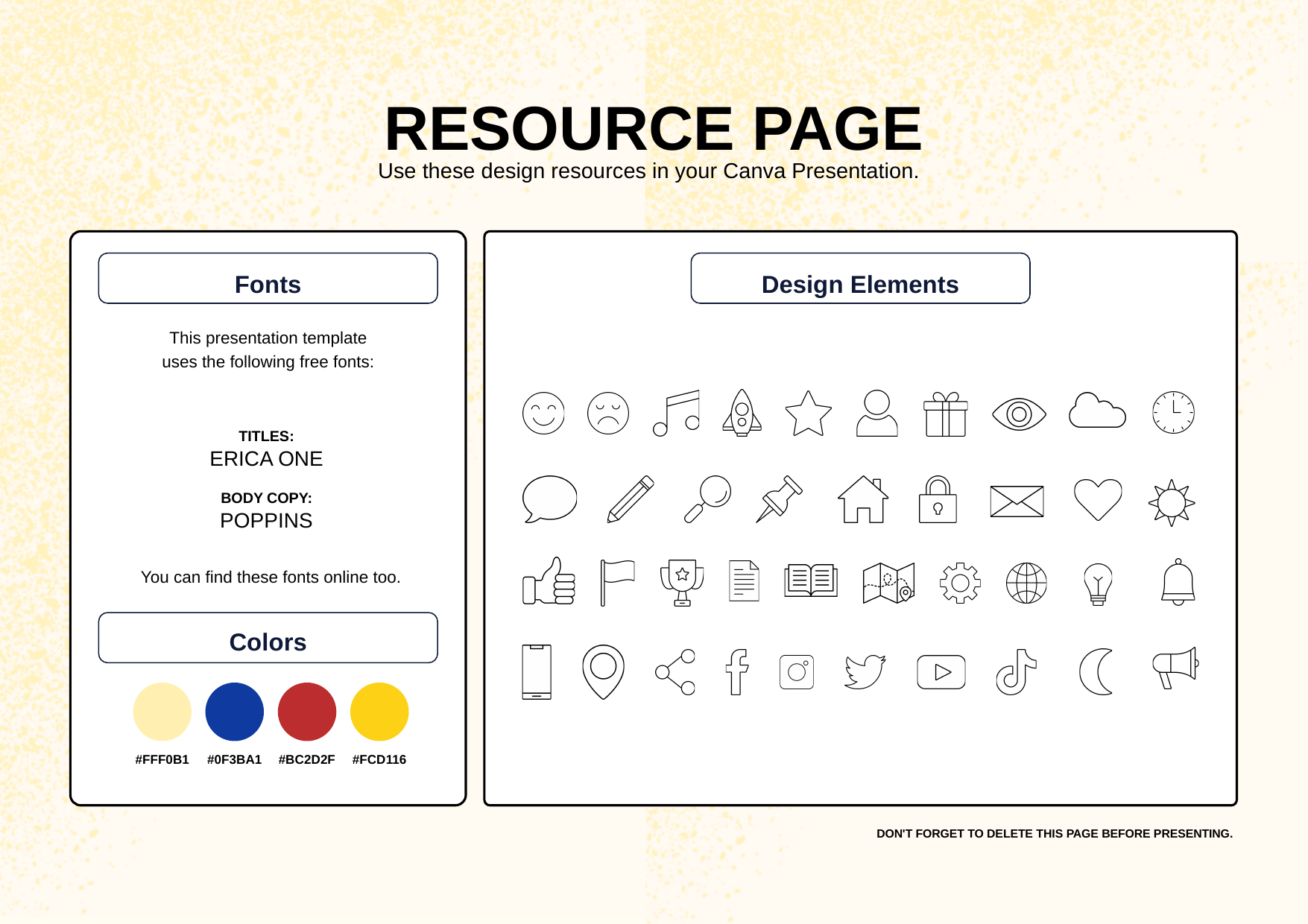

RESOURCE PAGE
Use these design resources in your Canva Presentation.

Fonts
Design Elements
This presentation template
uses the following free fonts:

TITLES:
ERICA ONE

BODY COPY:
POPPINS
You can find these fonts online too.

Colors

#FFF0B1
#0F3BA1
#BC2D2F
#FCD116
DON'T FORGET TO DELETE THIS PAGE BEFORE PRESENTING.